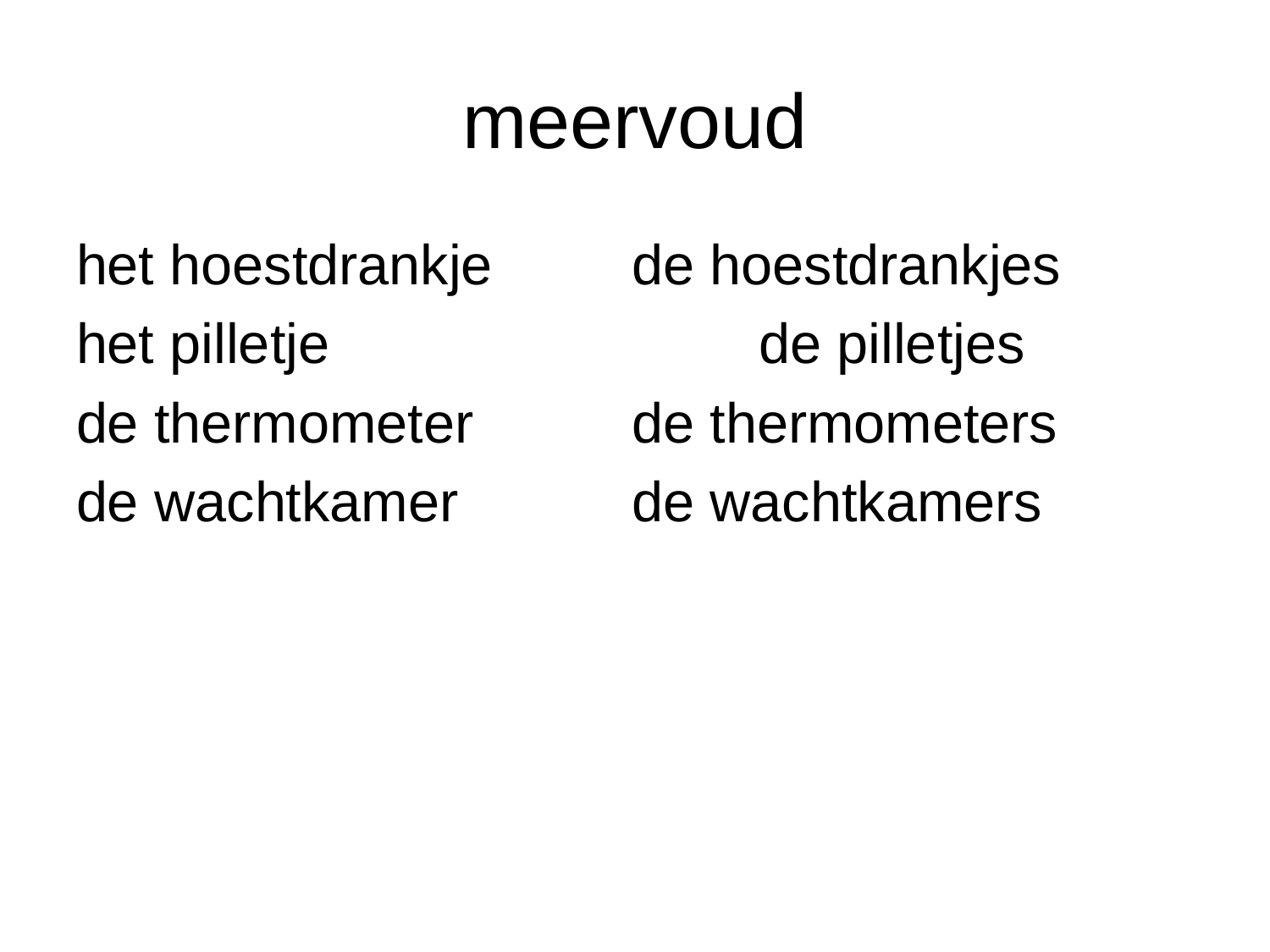

# meervoud
het hoestdrankje		de hoestdrankjes
het pilletje				de pilletjes
de thermometer		de thermometers
de wachtkamer		de wachtkamers